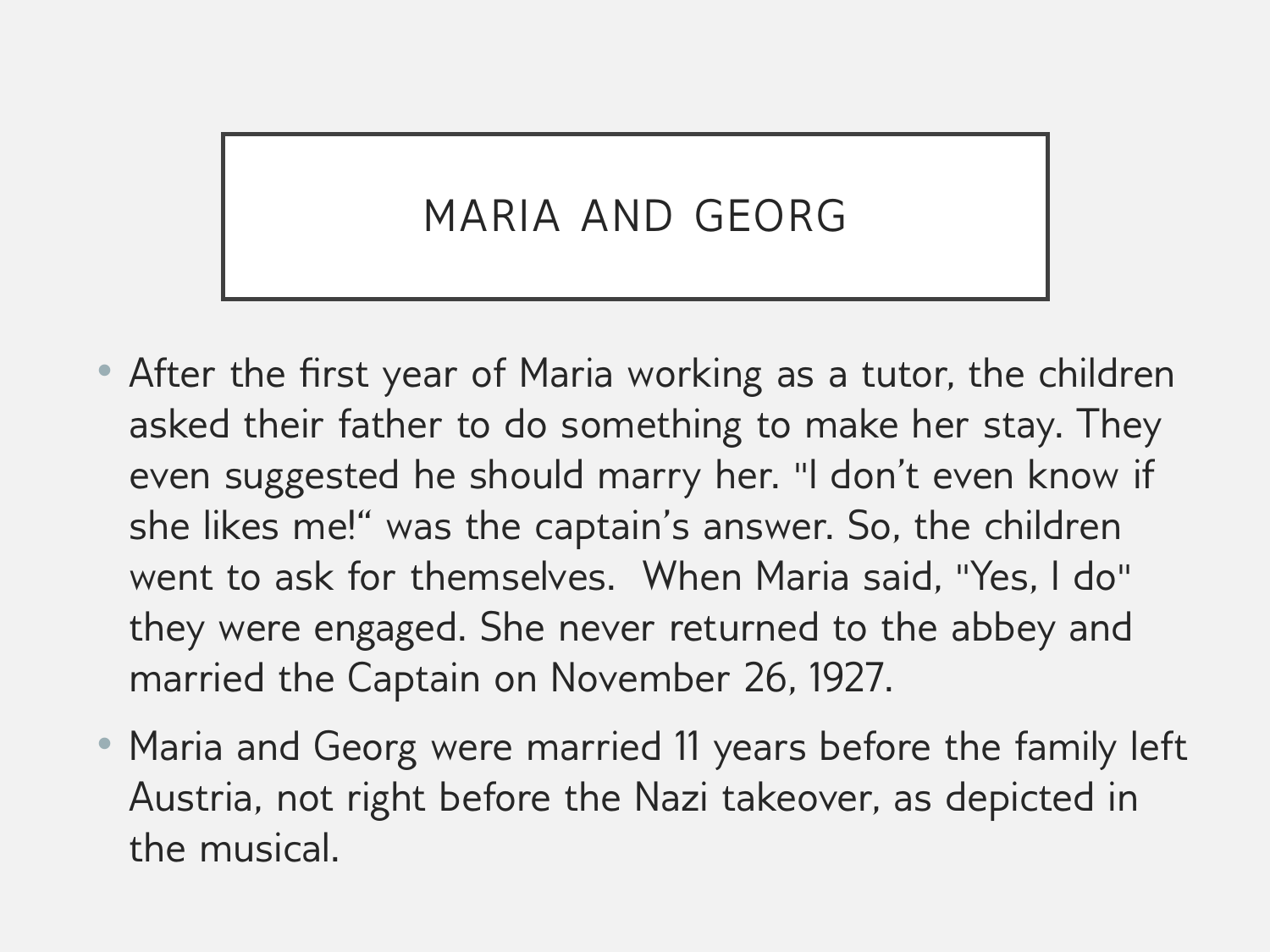

# Maria and Georg
After the first year of Maria working as a tutor, the children asked their father to do something to make her stay. They even suggested he should marry her. "I don’t even know if she likes me!“ was the captain’s answer. So, the children went to ask for themselves.  When Maria said, "Yes, I do" they were engaged. She never returned to the abbey and married the Captain on November 26, 1927.
Maria and Georg were married 11 years before the family left Austria, not right before the Nazi takeover, as depicted in the musical.